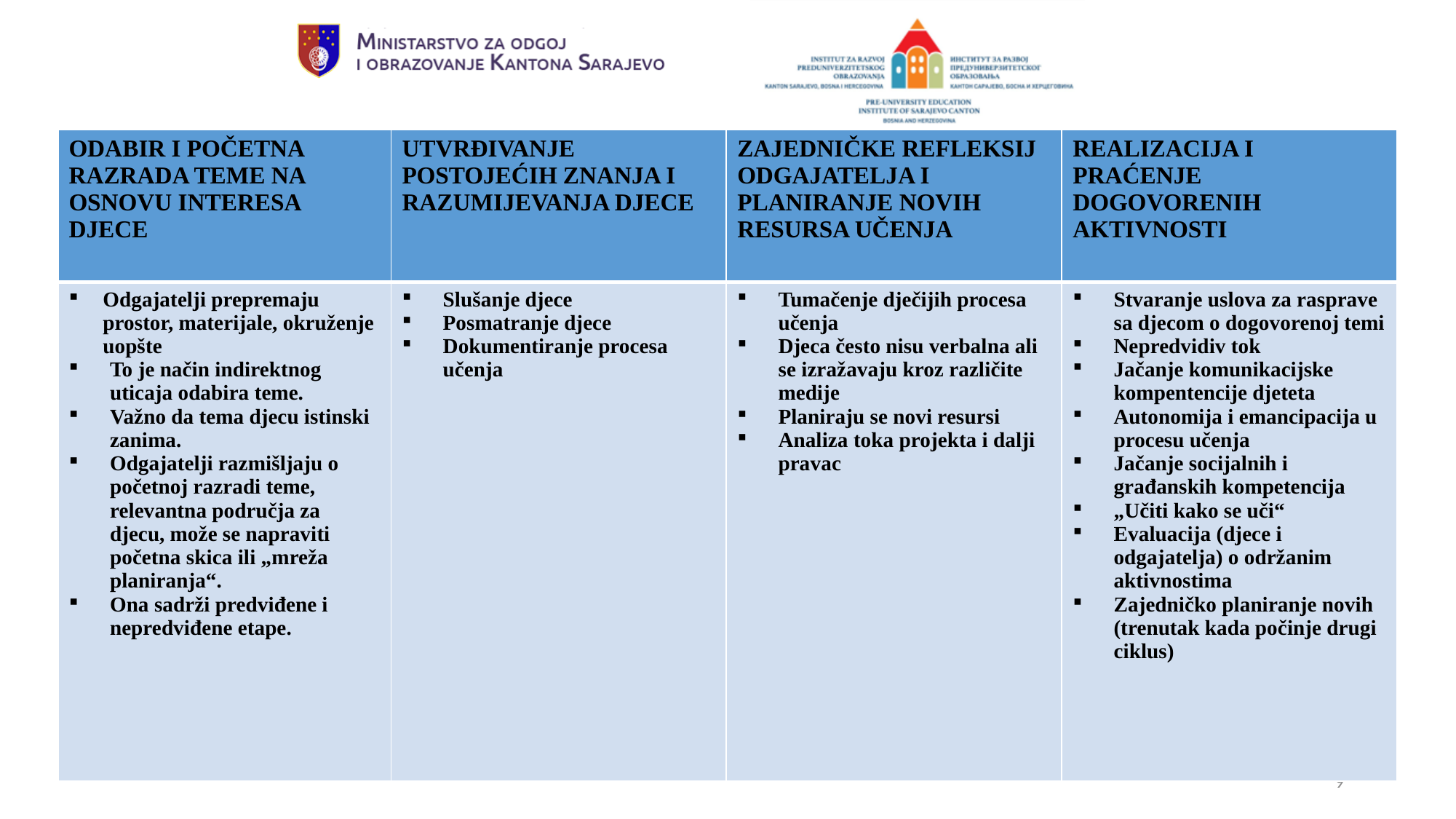

| ODABIR I POČETNA RAZRADA TEME NA OSNOVU INTERESA DJECE | UTVRĐIVANJE POSTOJEĆIH ZNANJA I RAZUMIJEVANJA DJECE | ZAJEDNIČKE REFLEKSIJ ODGAJATELJA I PLANIRANJE NOVIH RESURSA UČENJA | REALIZACIJA I PRAĆENJE DOGOVORENIH AKTIVNOSTI |
| --- | --- | --- | --- |
| Odgajatelji prepremaju prostor, materijale, okruženje uopšte To je način indirektnog uticaja odabira teme. Važno da tema djecu istinski zanima. Odgajatelji razmišljaju o početnoj razradi teme, relevantna područja za djecu, može se napraviti početna skica ili „mreža planiranja“. Ona sadrži predviđene i nepredviđene etape. | Slušanje djece Posmatranje djece Dokumentiranje procesa učenja | Tumačenje dječijih procesa učenja Djeca često nisu verbalna ali se izražavaju kroz različite medije Planiraju se novi resursi Analiza toka projekta i dalji pravac | Stvaranje uslova za rasprave sa djecom o dogovorenoj temi Nepredvidiv tok Jačanje komunikacijske kompentencije djeteta Autonomija i emancipacija u procesu učenja Jačanje socijalnih i građanskih kompetencija „Učiti kako se uči“ Evaluacija (djece i odgajatelja) o održanim aktivnostima Zajedničko planiranje novih (trenutak kada počinje drugi ciklus) |

9